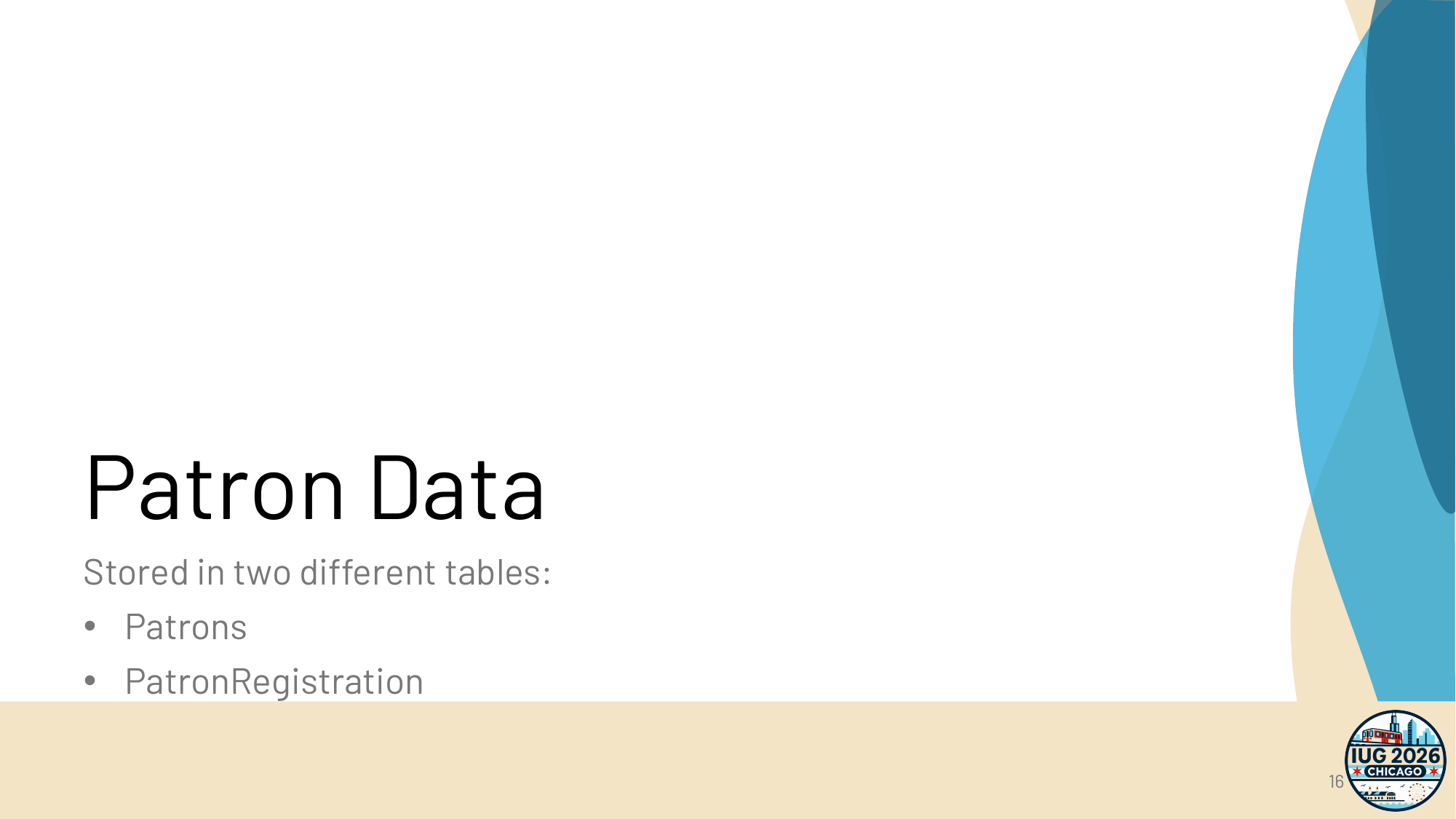

# Patron Data
Stored in two different tables:
Patrons
PatronRegistration
16